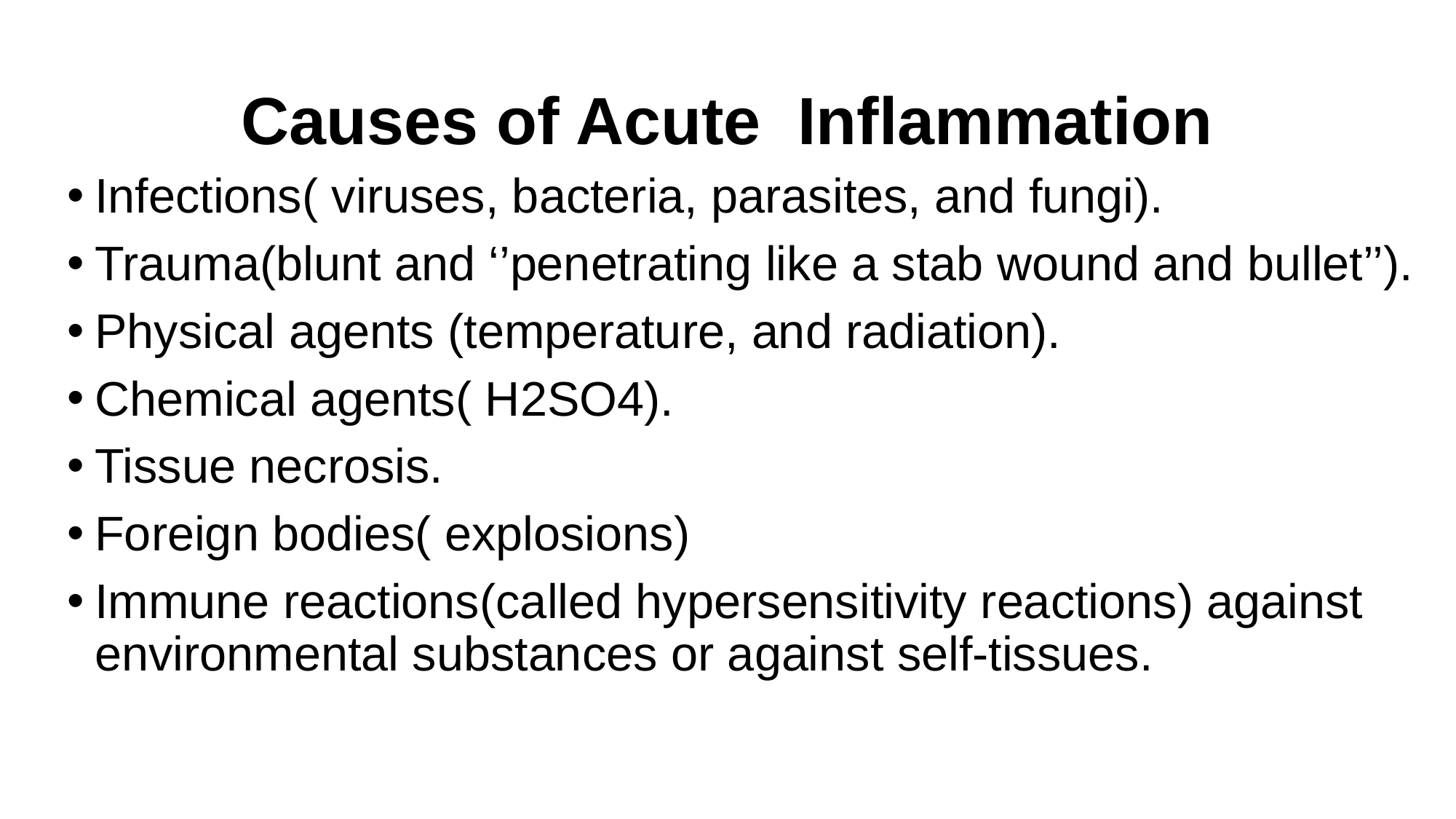

# Causes of Acute  Inflammation
Infections( viruses, bacteria, parasites, and fungi).
Trauma(blunt and ‘’penetrating like a stab wound and bullet’’).
Physical agents (temperature, and radiation).
Chemical agents( H2SO4).
Tissue necrosis.
Foreign bodies( explosions)
Immune reactions(called hypersensitivity reactions) against environmental substances or against self-tissues.